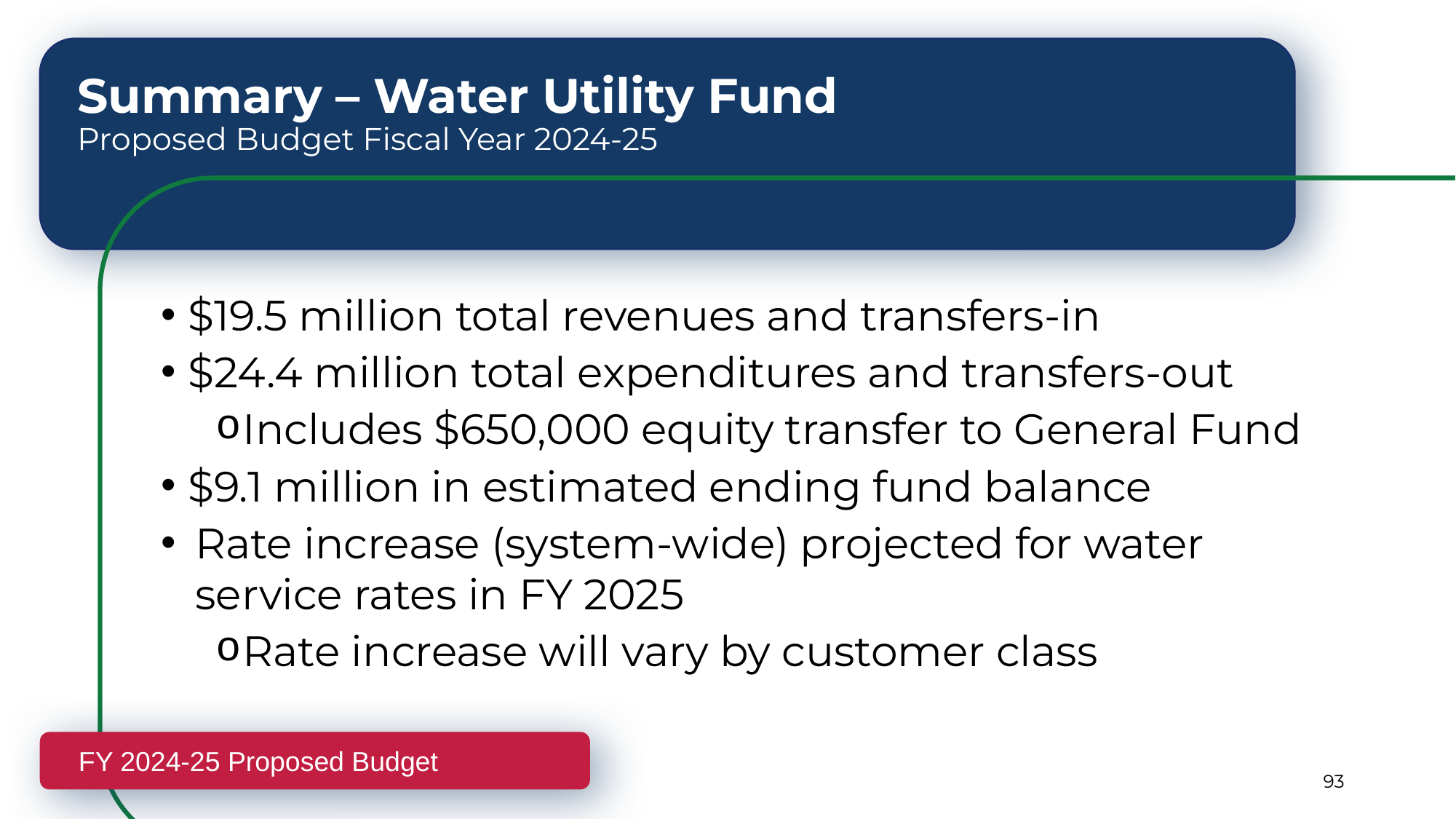

Summary – Water Utility Fund
Proposed Budget Fiscal Year 2024-25

$19.5 million total revenues and transfers-in
$24.4 million total expenditures and transfers-out
Includes $650,000 equity transfer to General Fund
$9.1 million in estimated ending fund balance
Rate increase (system-wide) projected for water service rates in FY 2025
Rate increase will vary by customer class

FY 2024-25 Proposed Budget

93